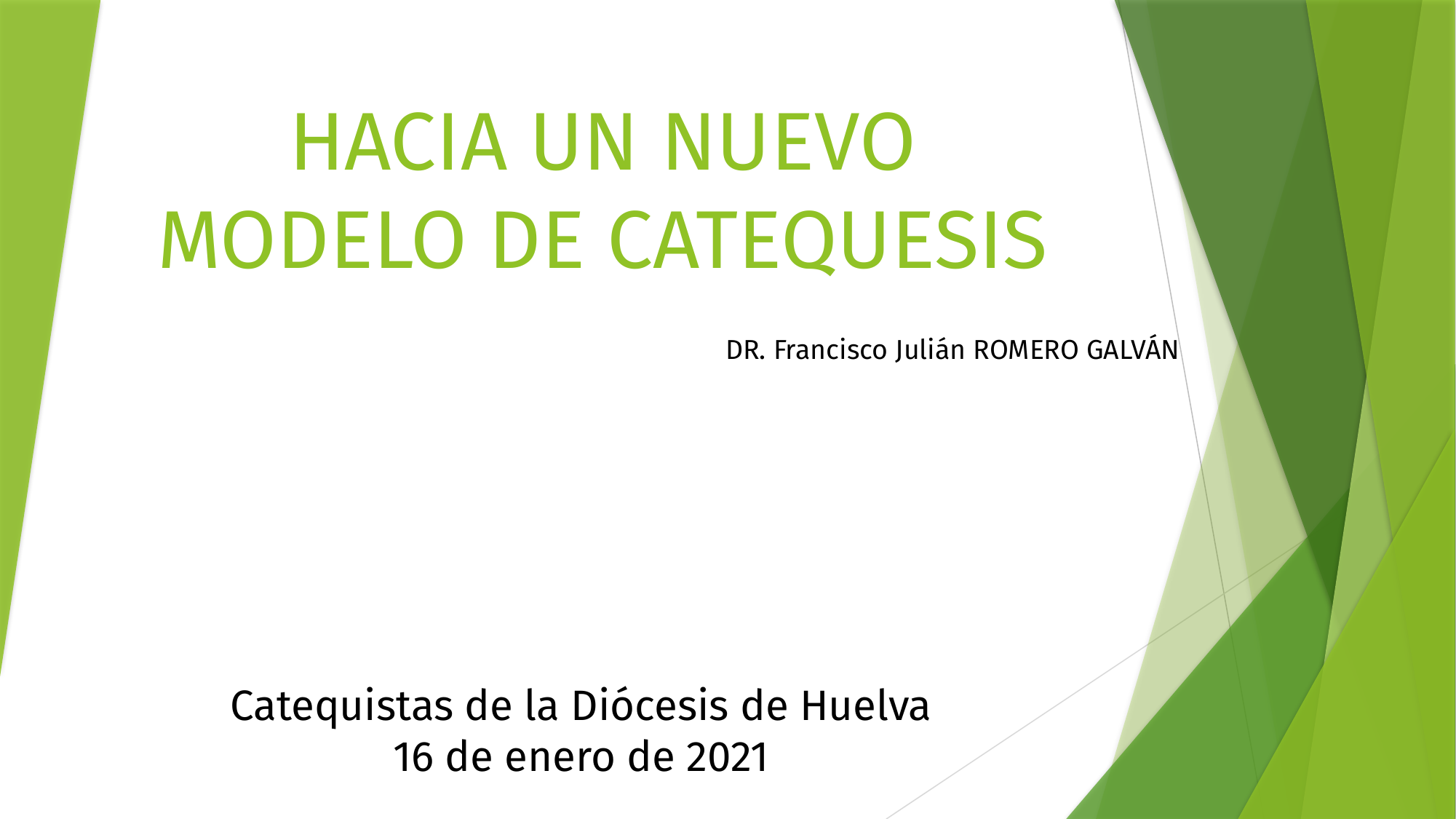

# HACIA UN NUEVO MODELO DE CATEQUESIS

DR. Francisco Julián ROMERO GALVÁN
Catequistas de la Diócesis de Huelva
16 de enero de 2021